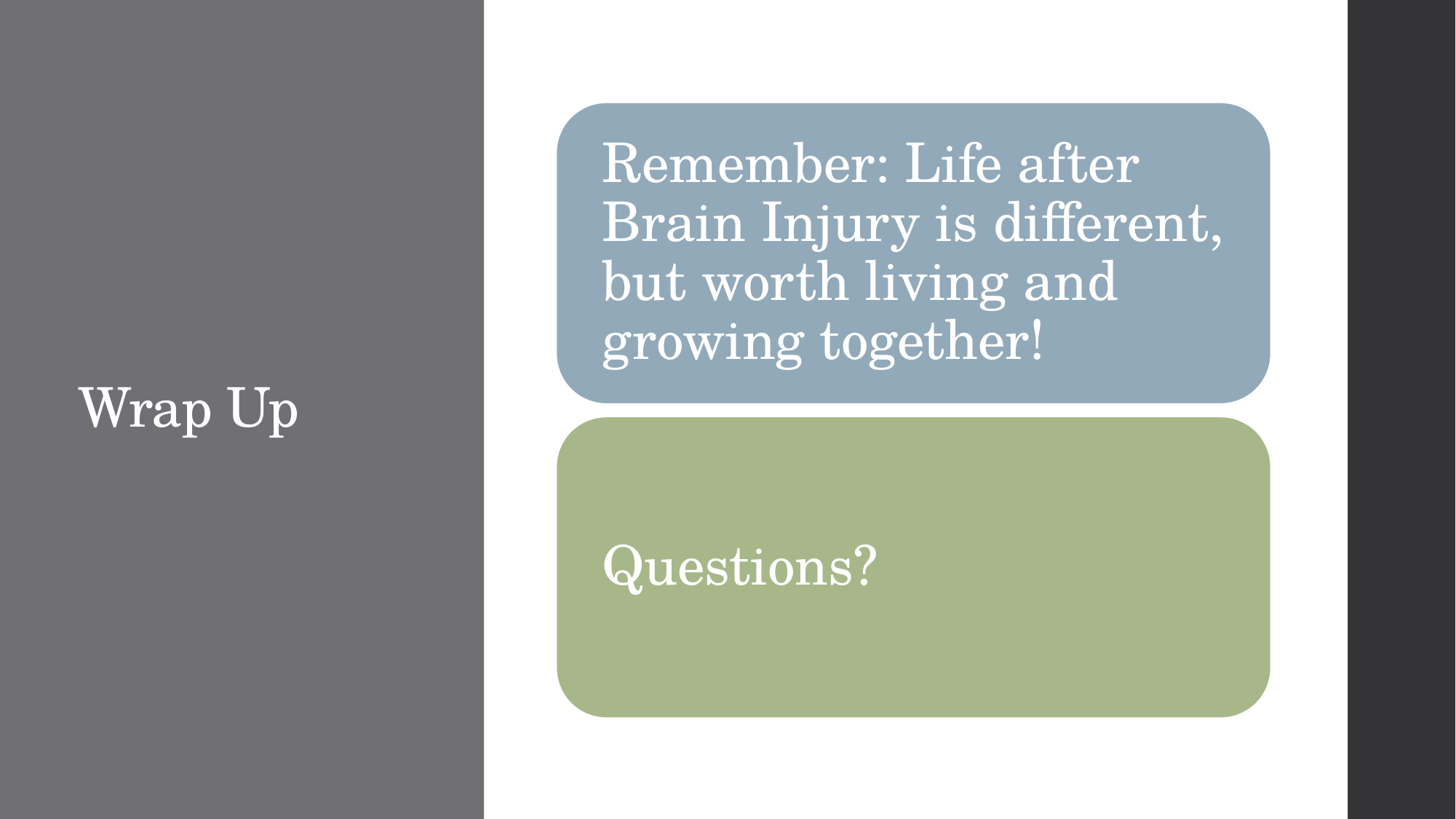

Remember: Life after Brain Injury is different, but worth living and growing together!
Questions?
# Wrap Up
L. Leaf 2026